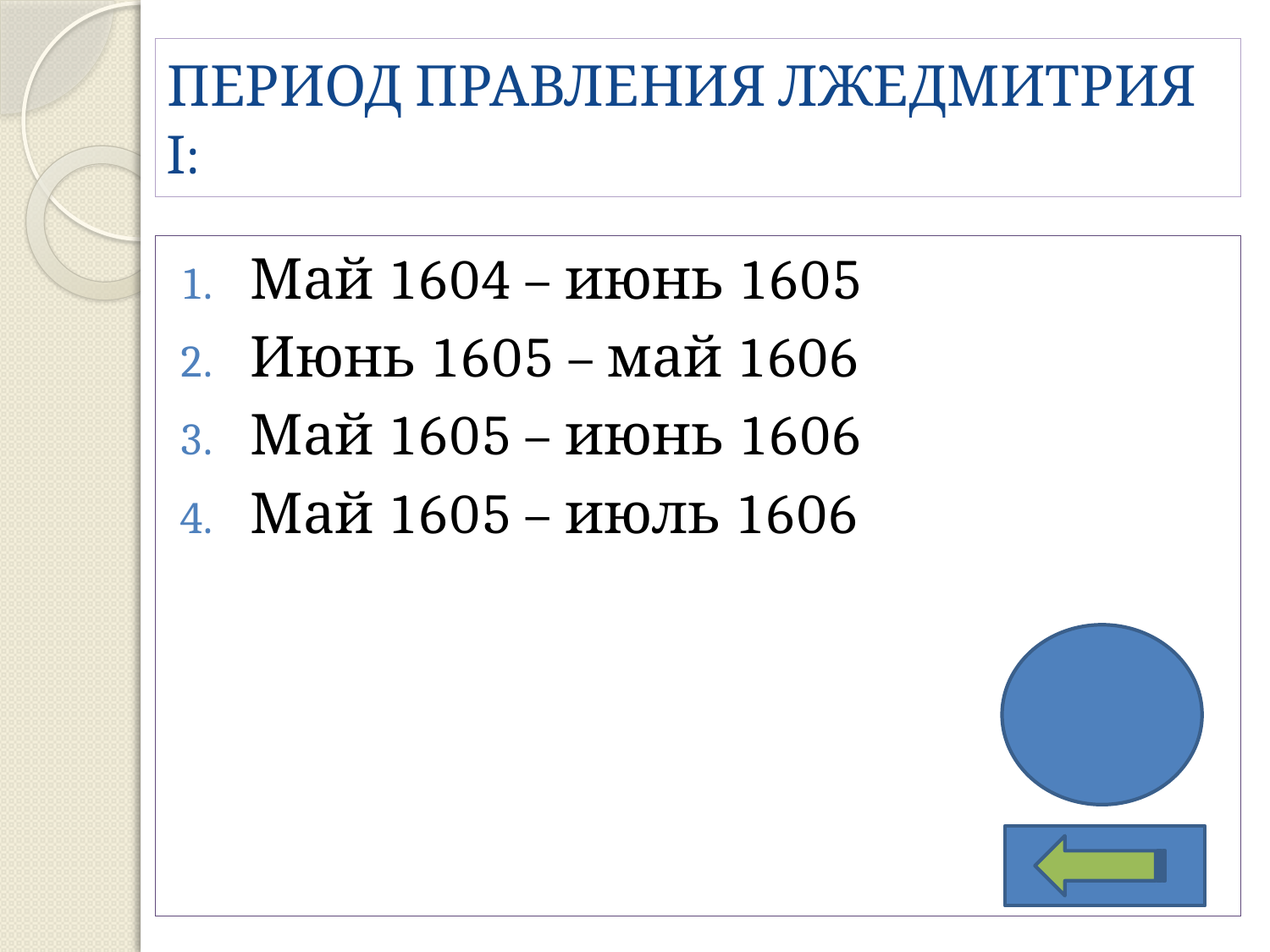

# ПЕРИОД ПРАВЛЕНИЯ ЛЖЕДМИТРИЯ I:
Май 1604 – июнь 1605
Июнь 1605 – май 1606
Май 1605 – июнь 1606
Май 1605 – июль 1606

2